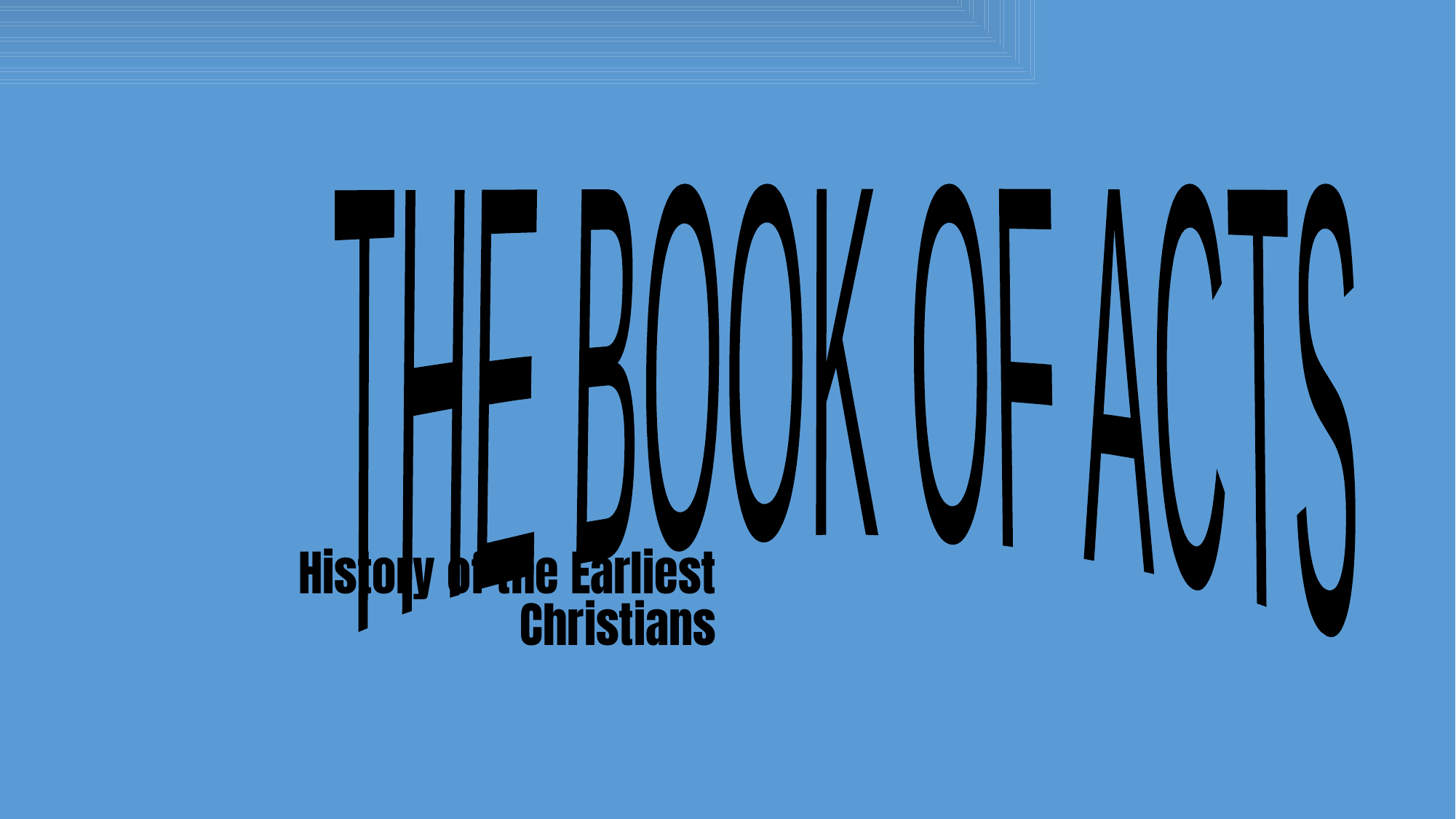

THE BOOK OF ACTS
History of the Earliest Christians